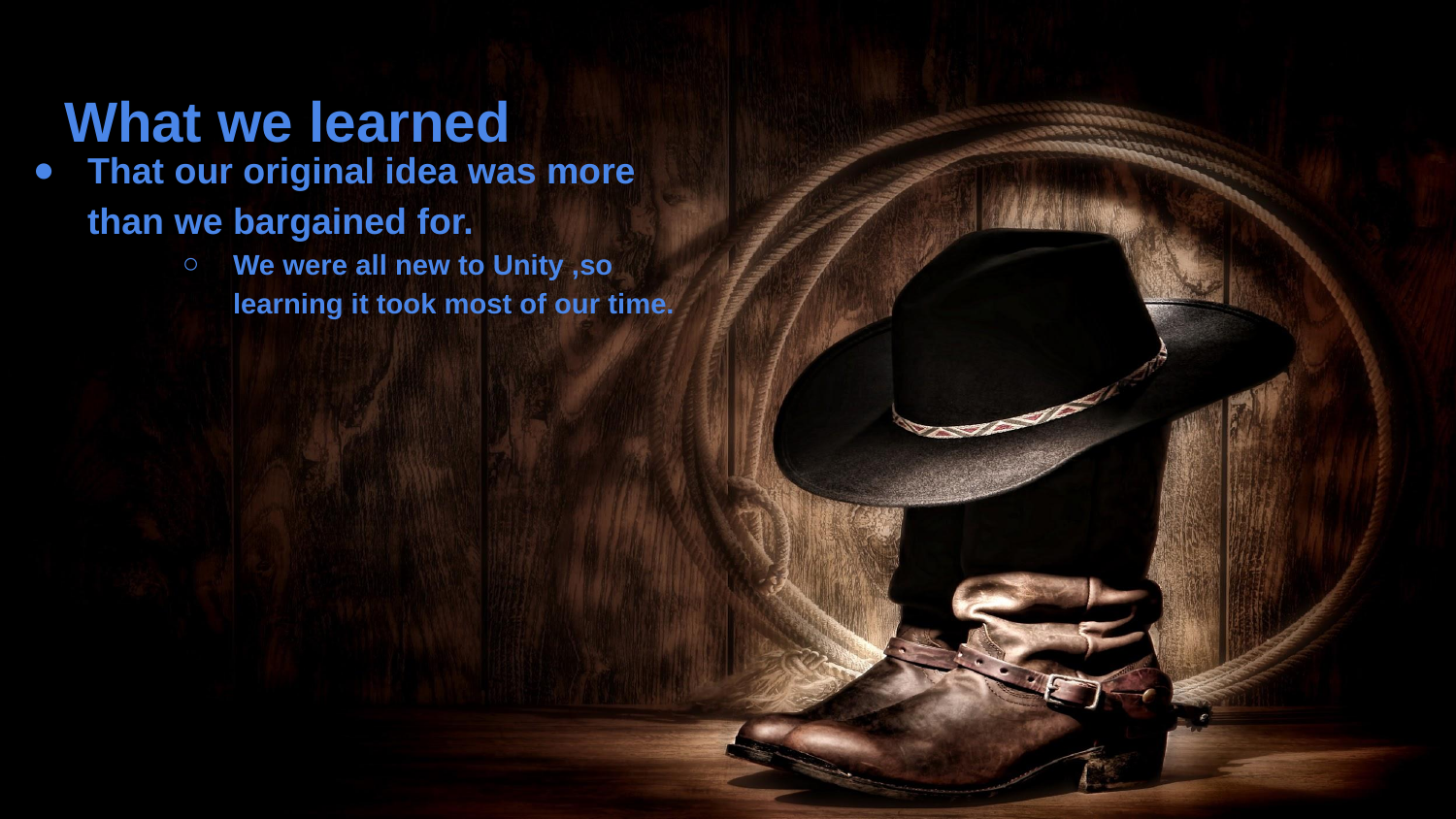

# What we learned
That our original idea was more than we bargained for.
We were all new to Unity ,so learning it took most of our time.